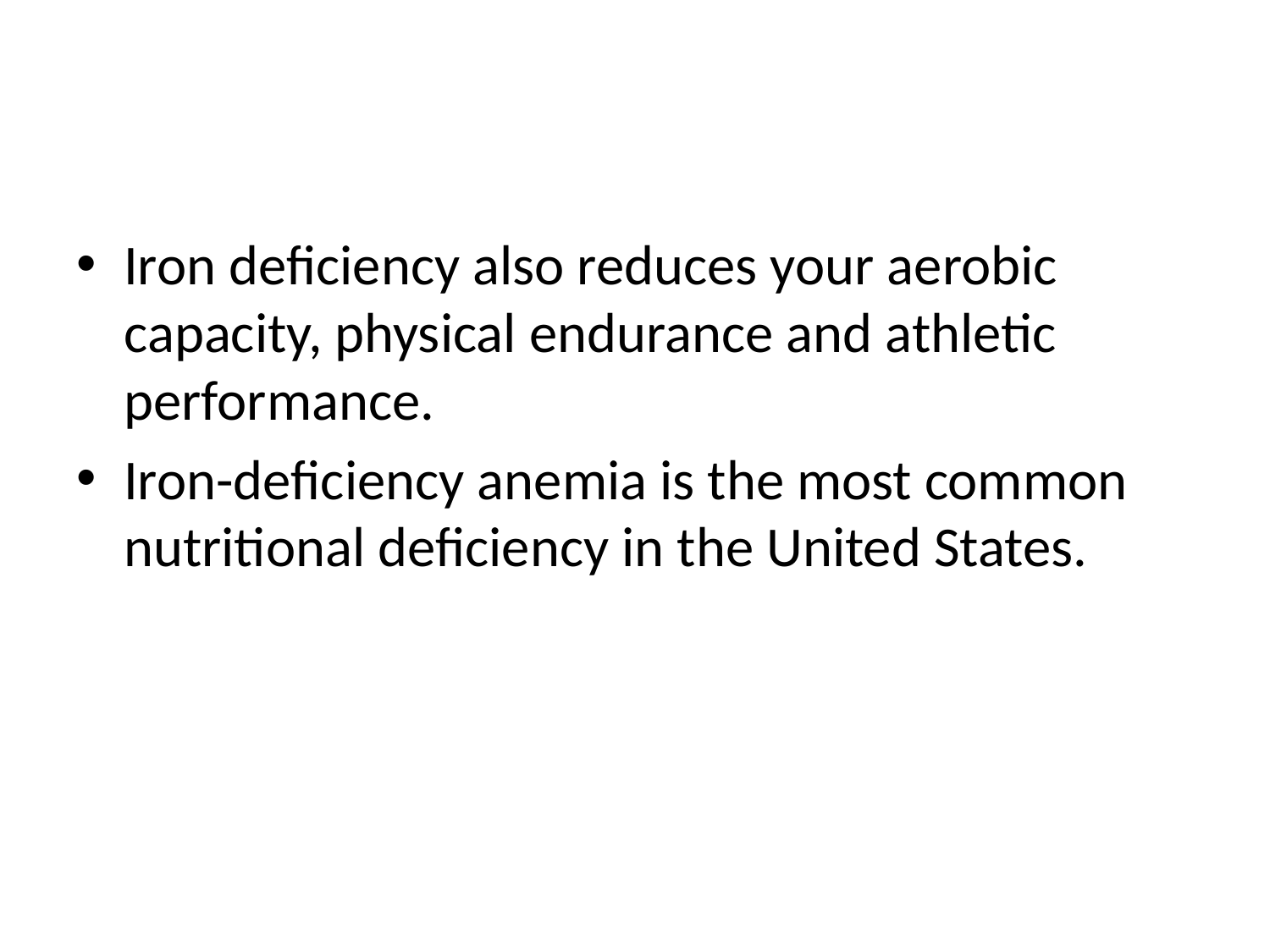

#
Iron deficiency also reduces your aerobic capacity, physical endurance and athletic performance.
Iron-deficiency anemia is the most common nutritional deficiency in the United States.